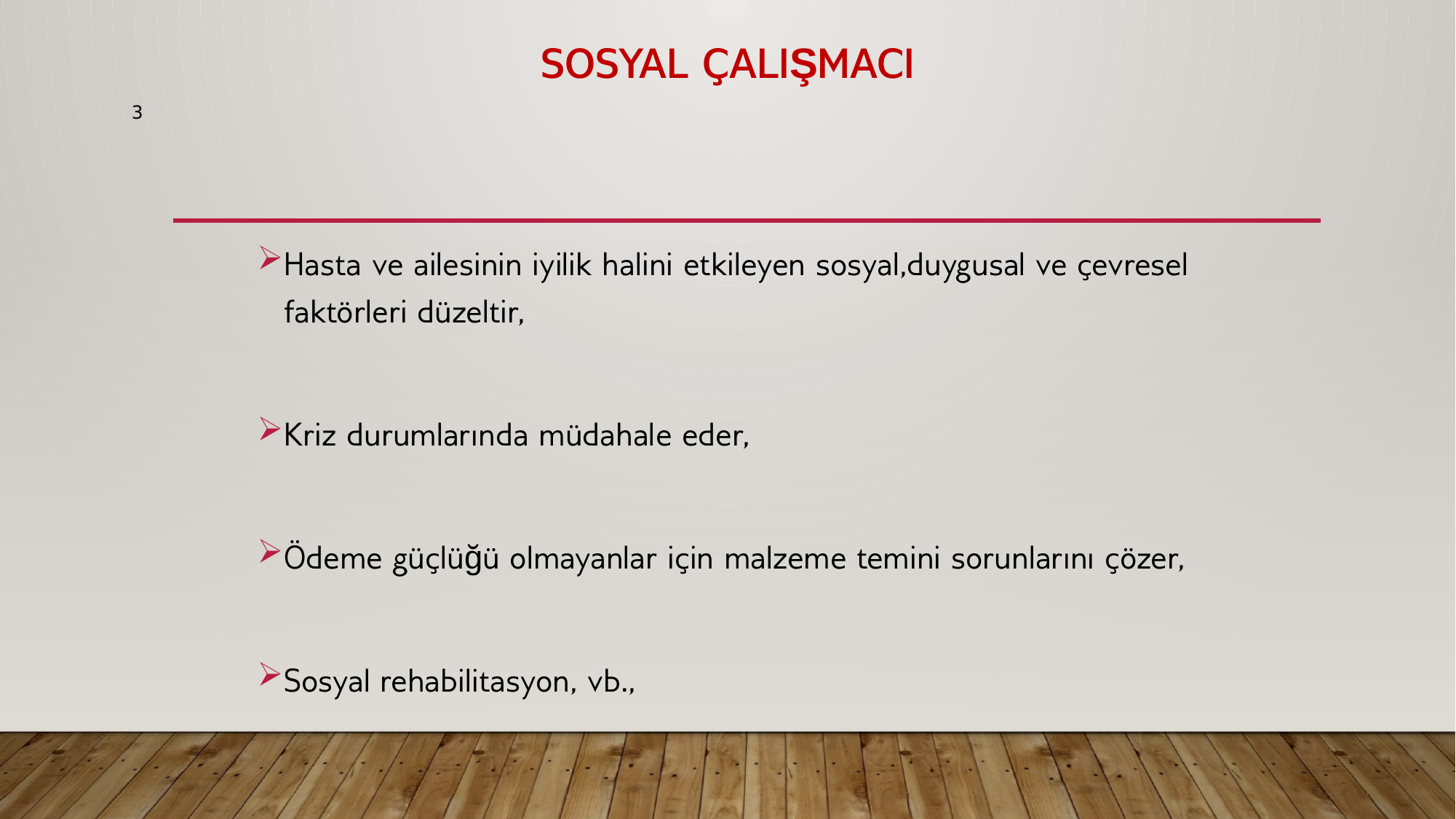

# SOSYAL ÇALIŞMACI
3
Hasta ve ailesinin iyilik halini etkileyen sosyal,duygusal ve çevresel faktörleri düzeltir,

Kriz durumlarında müdahale eder,

Ödeme güçlüğü olmayanlar için malzeme temini sorunlarını çözer,

Sosyal rehabilitasyon, vb.,